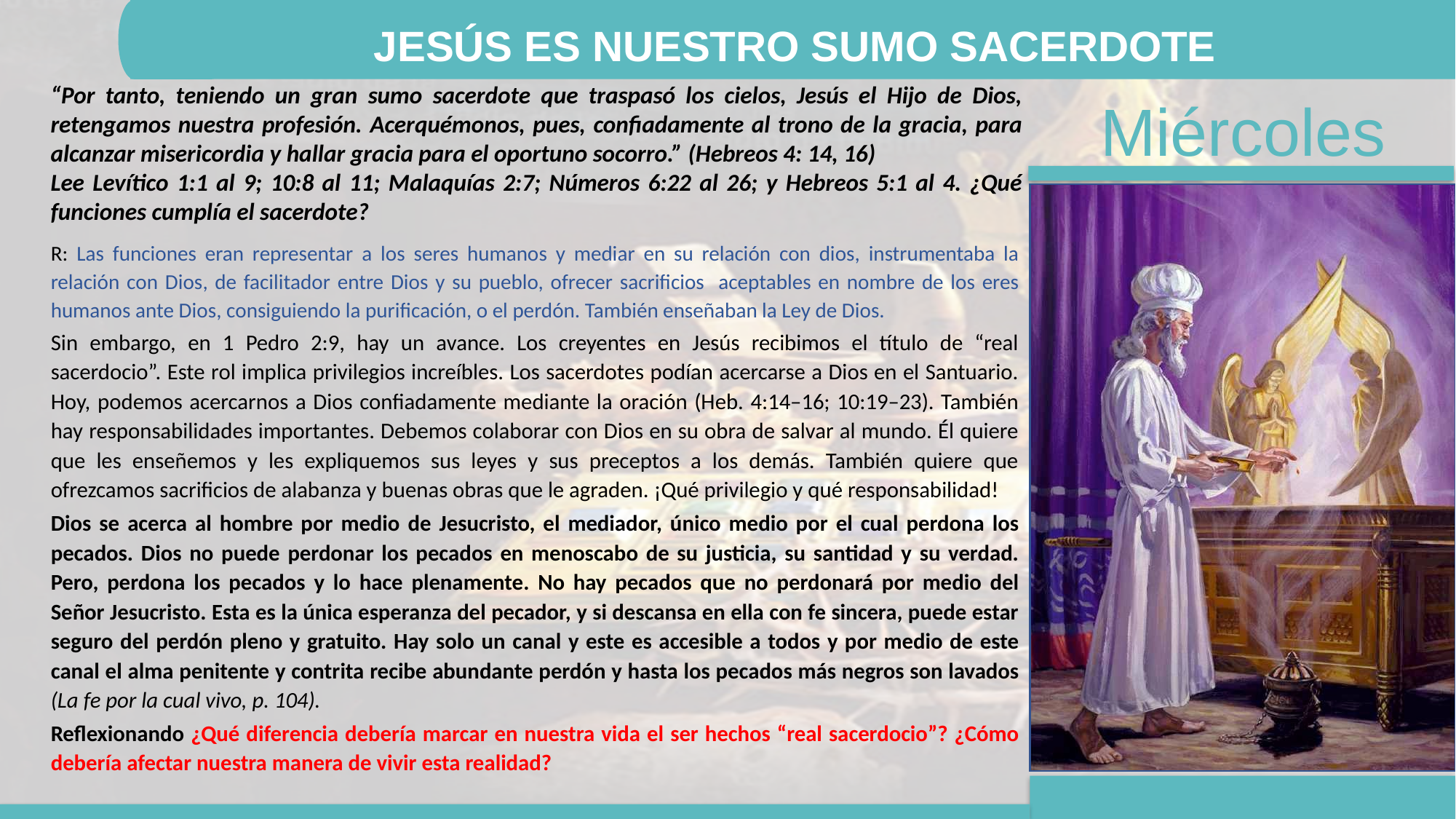

JESÚS ES NUESTRO SUMO SACERDOTE
“Por tanto, teniendo un gran sumo sacerdote que traspasó los cielos, Jesús el Hijo de Dios, retengamos nuestra profesión. Acerquémonos, pues, confiadamente al trono de la gracia, para alcanzar misericordia y hallar gracia para el oportuno socorro.” (Hebreos 4: 14, 16)
Lee Levítico 1:1 al 9; 10:8 al 11; Malaquías 2:7; Números 6:22 al 26; y Hebreos 5:1 al 4. ¿Qué funciones cumplía el sacerdote?

R: Las funciones eran representar a los seres humanos y mediar en su relación con dios, instrumentaba la relación con Dios, de facilitador entre Dios y su pueblo, ofrecer sacrificios  aceptables en nombre de los eres humanos ante Dios, consiguiendo la purificación, o el perdón. También enseñaban la Ley de Dios.
Sin embargo, en 1 Pedro 2:9, hay un avance. Los creyentes en Jesús recibimos el título de “real sacerdocio”. Este rol implica privilegios increíbles. Los sacerdotes podían acercarse a Dios en el Santuario. Hoy, podemos acercarnos a Dios confiadamente mediante la oración (Heb. 4:14–16; 10:19–23). También hay responsabilidades importantes. Debemos colaborar con Dios en su obra de salvar al mundo. Él quiere que les enseñemos y les expliquemos sus leyes y sus preceptos a los demás. También quiere que ofrezcamos sacrificios de alabanza y buenas obras que le agraden. ¡Qué privilegio y qué responsabilidad!
Dios se acerca al hombre por medio de Jesucristo, el mediador, único medio por el cual perdona los pecados. Dios no puede perdonar los pecados en menoscabo de su justicia, su santidad y su verdad. Pero, perdona los pecados y lo hace plenamente. No hay pecados que no perdonará por medio del Señor Jesucristo. Esta es la única esperanza del pecador, y si descansa en ella con fe sincera, puede estar seguro del perdón pleno y gratuito. Hay solo un canal y este es accesible a todos y por medio de este canal el alma penitente y contrita recibe abundante perdón y hasta los pecados más negros son lavados (La fe por la cual vivo, p. 104).
Reflexionando ¿Qué diferencia debería marcar en nuestra vida el ser hechos “real sacerdocio”? ¿Cómo debería afectar nuestra manera de vivir esta realidad?